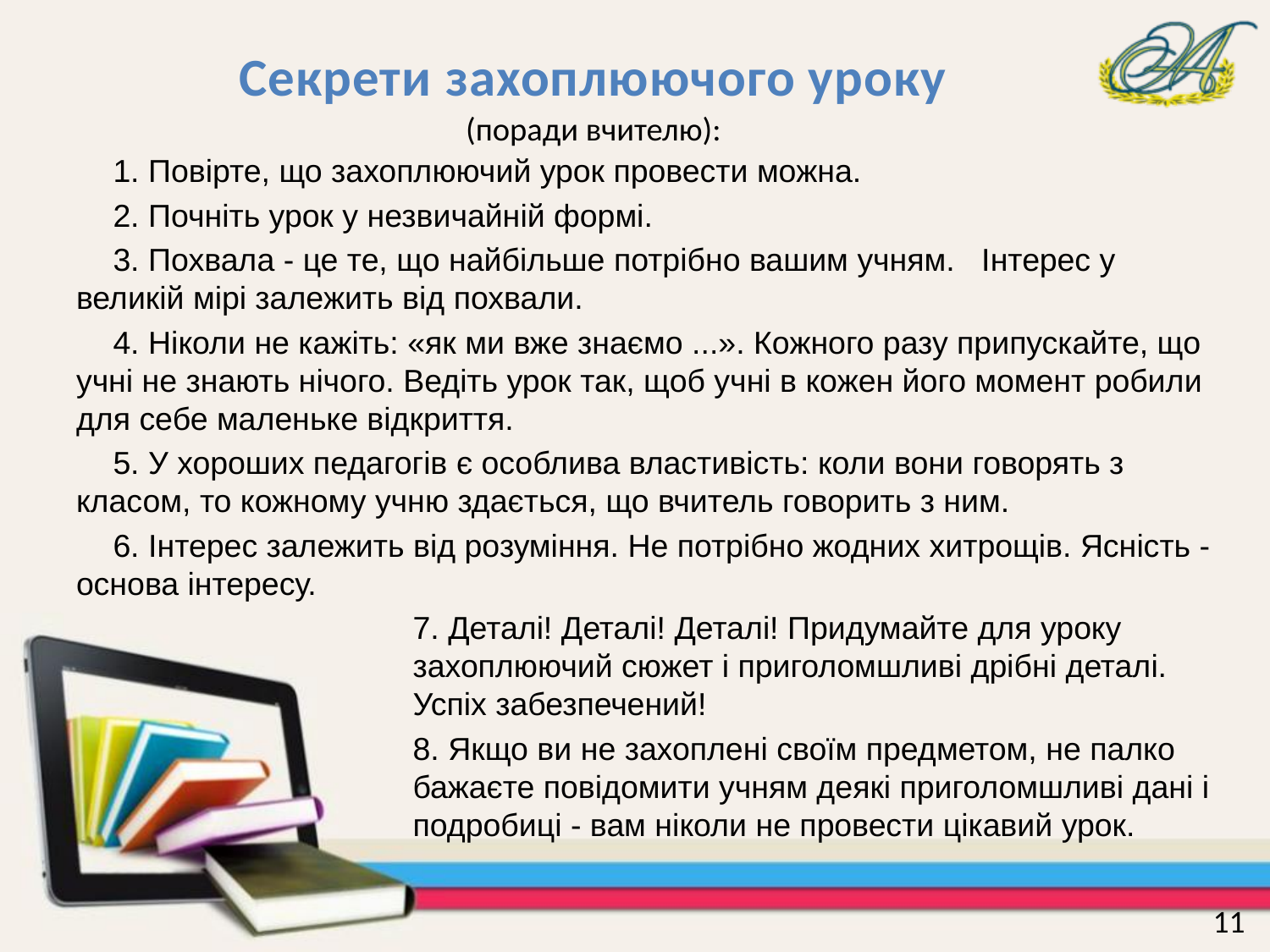

# Секрети захоплюючого уроку (поради вчителю):
1. Повірте, що захоплюючий урок провести можна.
2. Почніть урок у незвичайній формі.
3. Похвала - це те, що найбільше потрібно вашим учням.   Інтерес у великій мірі залежить від похвали.
4. Ніколи не кажіть: «як ми вже знаємо ...». Кожного разу припускайте, що учні не знають нічого. Ведіть урок так, щоб учні в кожен його момент робили для себе маленьке відкриття.
5. У хороших педагогів є особлива властивість: коли вони говорять з класом, то кожному учню здається, що вчитель говорить з ним.
6. Інтерес залежить від розуміння. Не потрібно жодних хитрощів. Ясність - основа інтересу.
7. Деталі! Деталі! Деталі! Придумайте для уроку захоплюючий сюжет і приголомшливі дрібні деталі. Успіх забезпечений!
8. Якщо ви не захоплені своїм предметом, не палко бажаєте повідомити учням деякі приголомшливі дані і подробиці - вам ніколи не провести цікавий урок.
11